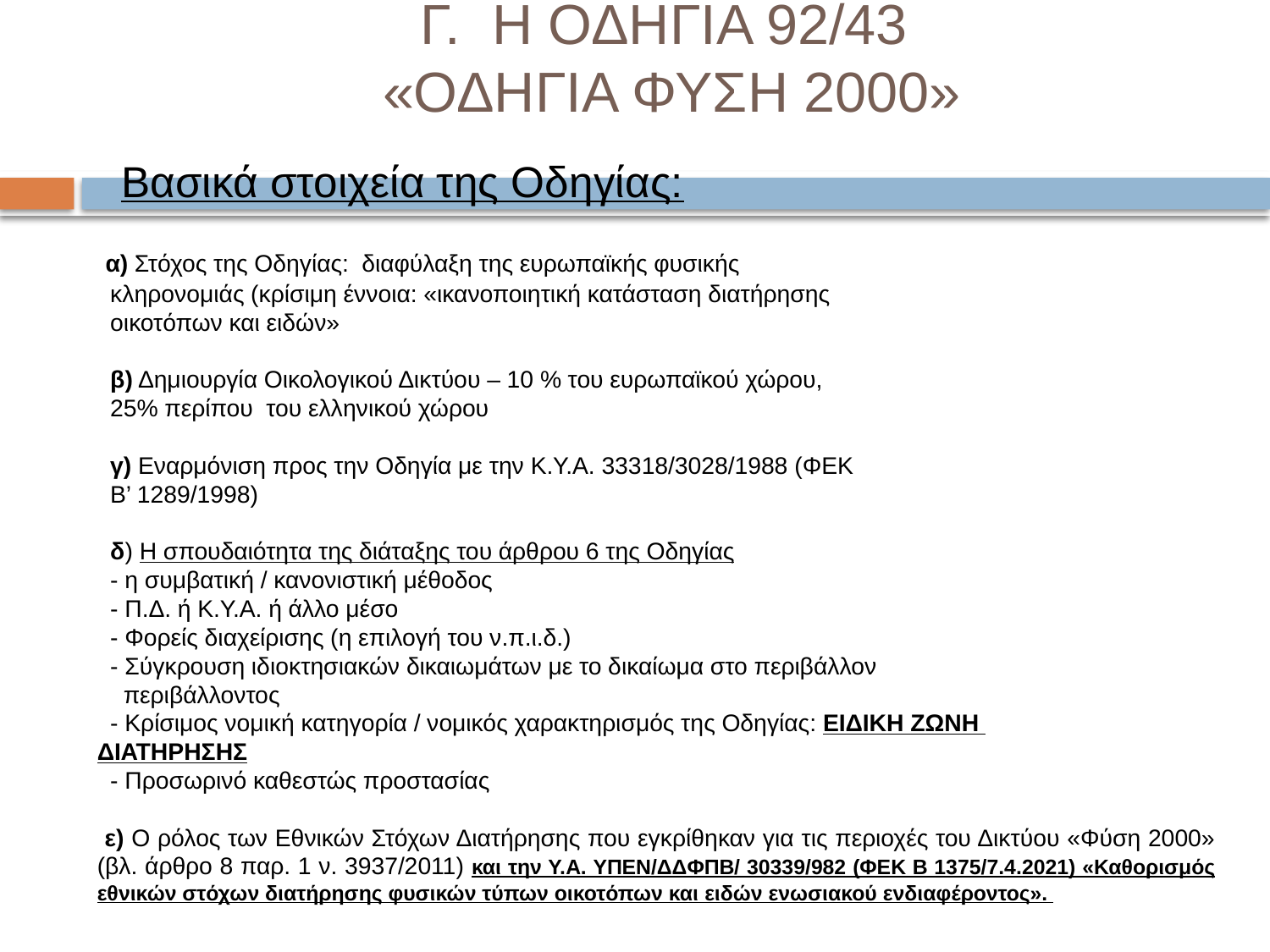

# Γ.  Η ΟΔΗΓΙΑ 92/43 «ΟΔΗΓΙΑ ΦΥΣΗ 2000»
  Βασικά στοιχεία της Οδηγίας:

 α) Στόχος της Οδηγίας:  διαφύλαξη της ευρωπαϊκής φυσικής
  κληρονομιάς (κρίσιμη έννοια: «ικανοποιητική κατάσταση διατήρησης
  οικοτόπων και ειδών»

  β) Δημιουργία Οικολογικού Δικτύου – 10 % του ευρωπαϊκού χώρου,
  25% περίπου  του ελληνικού χώρου

  γ) Εναρμόνιση προς την Οδηγία με την Κ.Υ.Α. 33318/3028/1988 (ΦΕΚ
  Β’ 1289/1998)

  δ) Η σπουδαιότητα της διάταξης του άρθρου 6 της Οδηγίας
  - η συμβατική / κανονιστική μέθοδος
  - Π.Δ. ή Κ.Υ.Α. ή άλλο μέσο
  - Φορείς διαχείρισης (η επιλογή του ν.π.ι.δ.)
  - Σύγκρουση ιδιοκτησιακών δικαιωμάτων με το δικαίωμα στο περιβάλλον
    περιβάλλοντος
  - Κρίσιμος νομική κατηγορία / νομικός χαρακτηρισμός της Οδηγίας: ΕΙΔΙΚΗ ΖΩΝΗ
ΔΙΑΤΗΡΗΣΗΣ
  - Προσωρινό καθεστώς προστασίας

 ε) Ο ρόλος των Εθνικών Στόχων Διατήρησης που εγκρίθηκαν για τις περιοχές του Δικτύου «Φύση 2000» (βλ. άρθρο 8 παρ. 1 ν. 3937/2011) και την Υ.Α. ΥΠΕΝ/ΔΔΦΠΒ/ 30339/982 (ΦΕΚ Β 1375/7.4.2021) «Καθορισμός εθνικών στόχων διατήρησης φυσικών τύπων οικοτόπων και ειδών ενωσιακού ενδιαφέροντος».